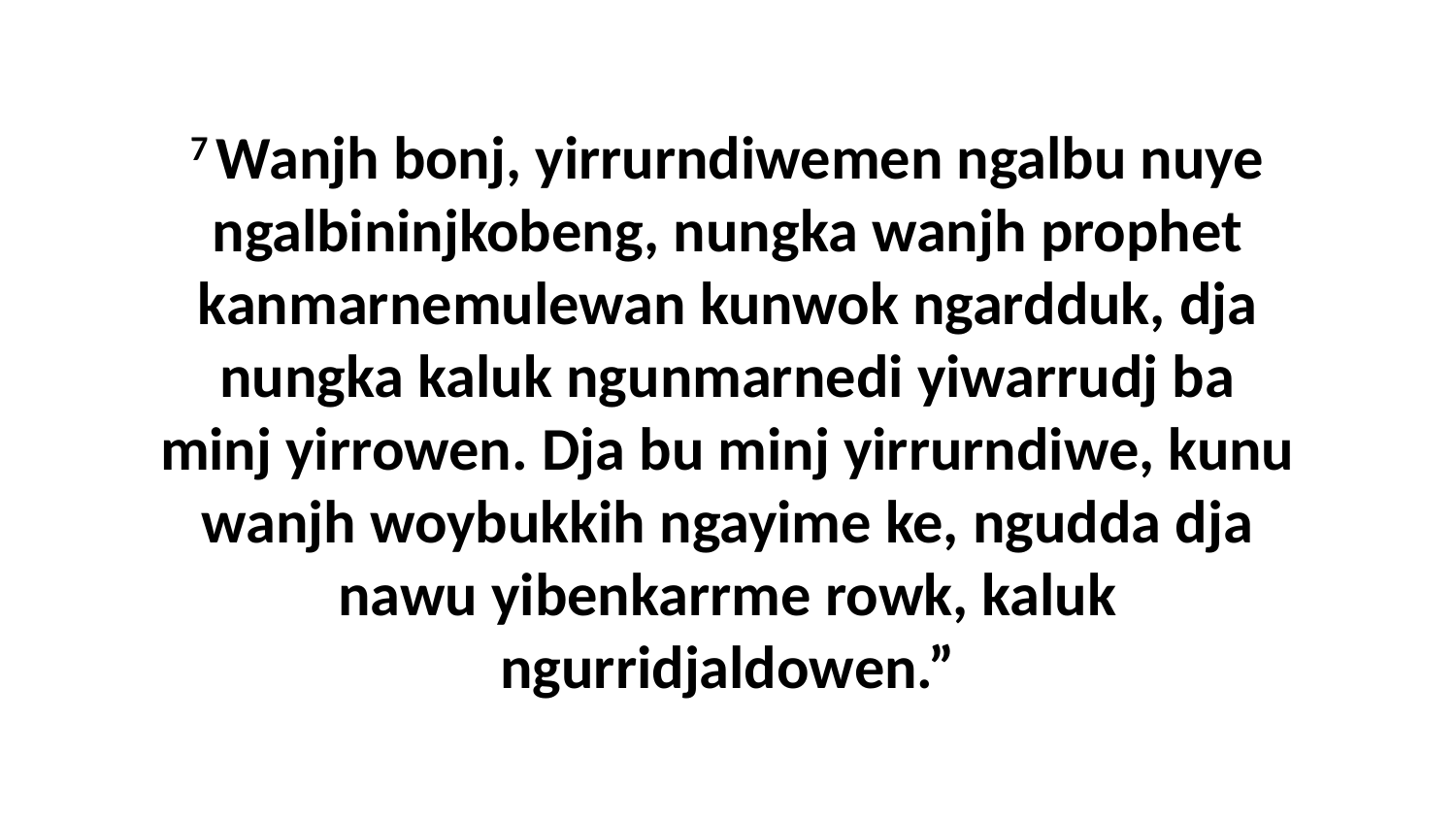

7 Wanjh bonj, yirrurndiwemen ngalbu nuye ngalbininjkobeng, nungka wanjh prophet kanmarnemulewan kunwok ngardduk, dja nungka kaluk ngunmarnedi yiwarrudj ba minj yirrowen. Dja bu minj yirrurndiwe, kunu wanjh woybukkih ngayime ke, ngudda dja nawu yibenkarrme rowk, kaluk ngurridjaldowen.”